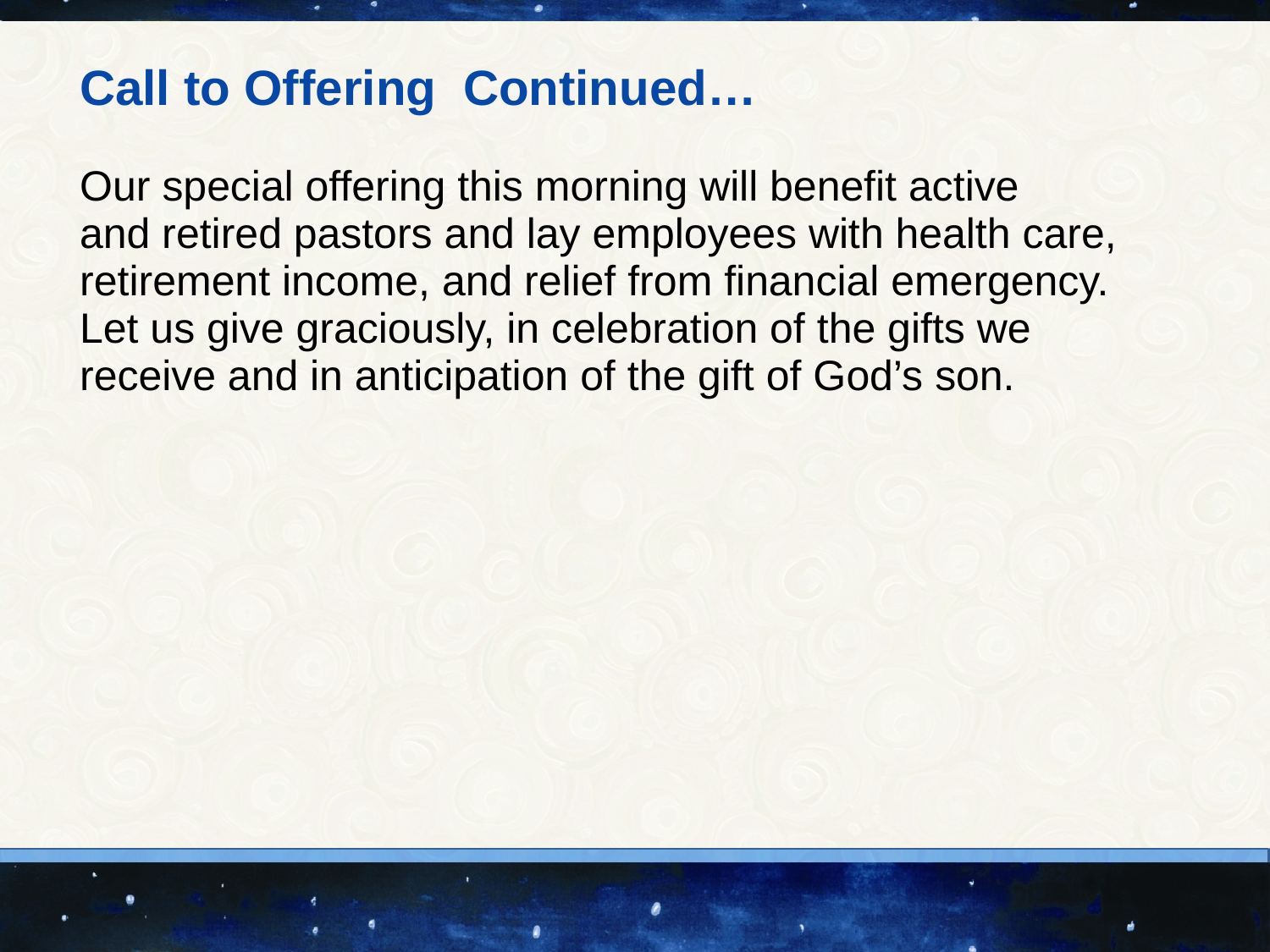

Call to Offering  Continued…

Our special offering this morning will benefit active             and retired pastors and lay employees with health care, retirement income, and relief from financial emergency.           Let us give graciously, in celebration of the gifts we                receive and in anticipation of the gift of God’s son.